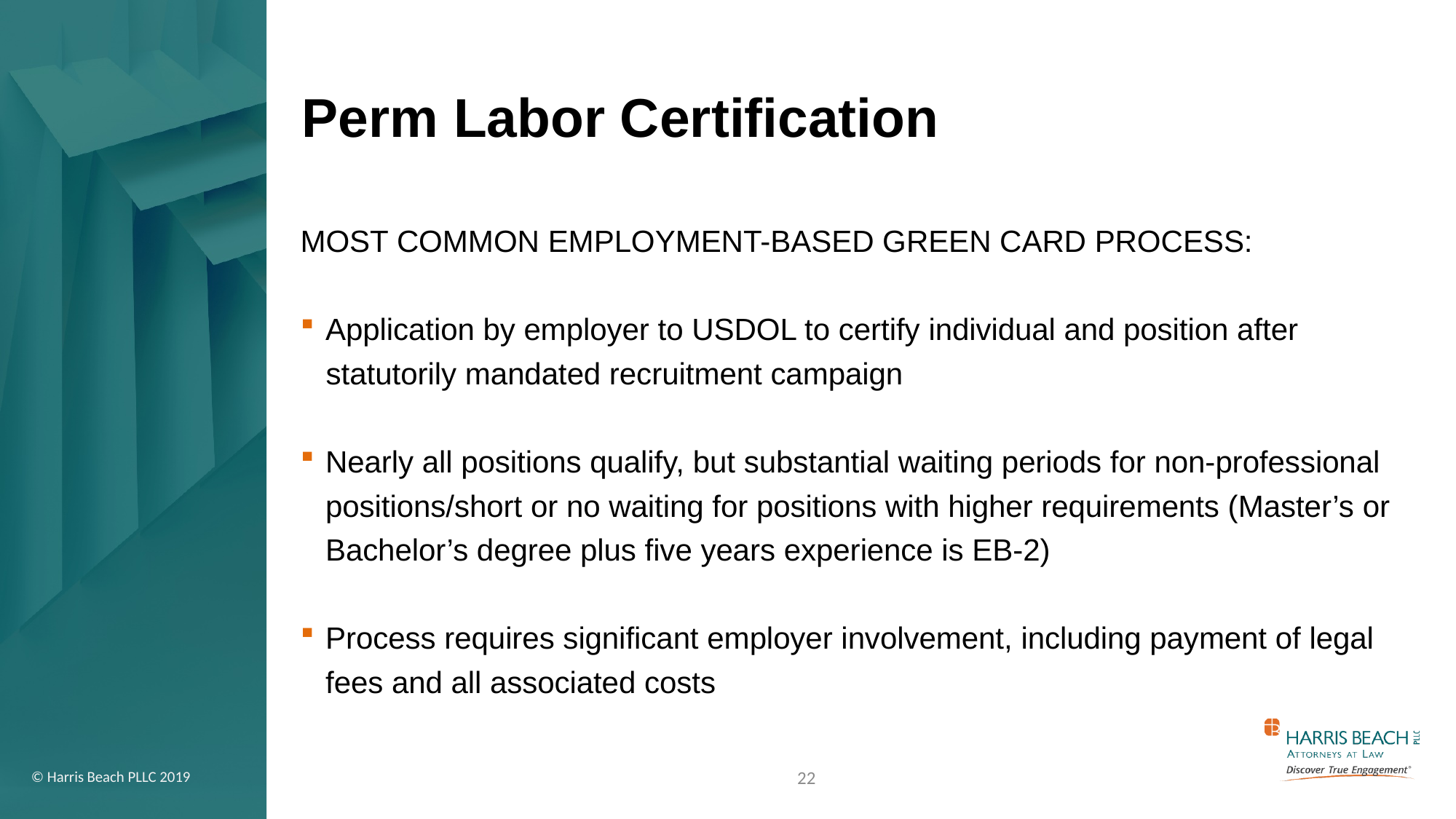

# Perm Labor Certification
MOST COMMON EMPLOYMENT-BASED GREEN CARD PROCESS:

Application by employer to USDOL to certify individual and position after
   statutorily mandated recruitment campaign

Nearly all positions qualify, but substantial waiting periods for non-professional positions/short or no waiting for positions with higher requirements (Master’s or Bachelor’s degree plus five years experience is EB-2)

Process requires significant employer involvement, including payment of legal 	fees and all associated costs

22